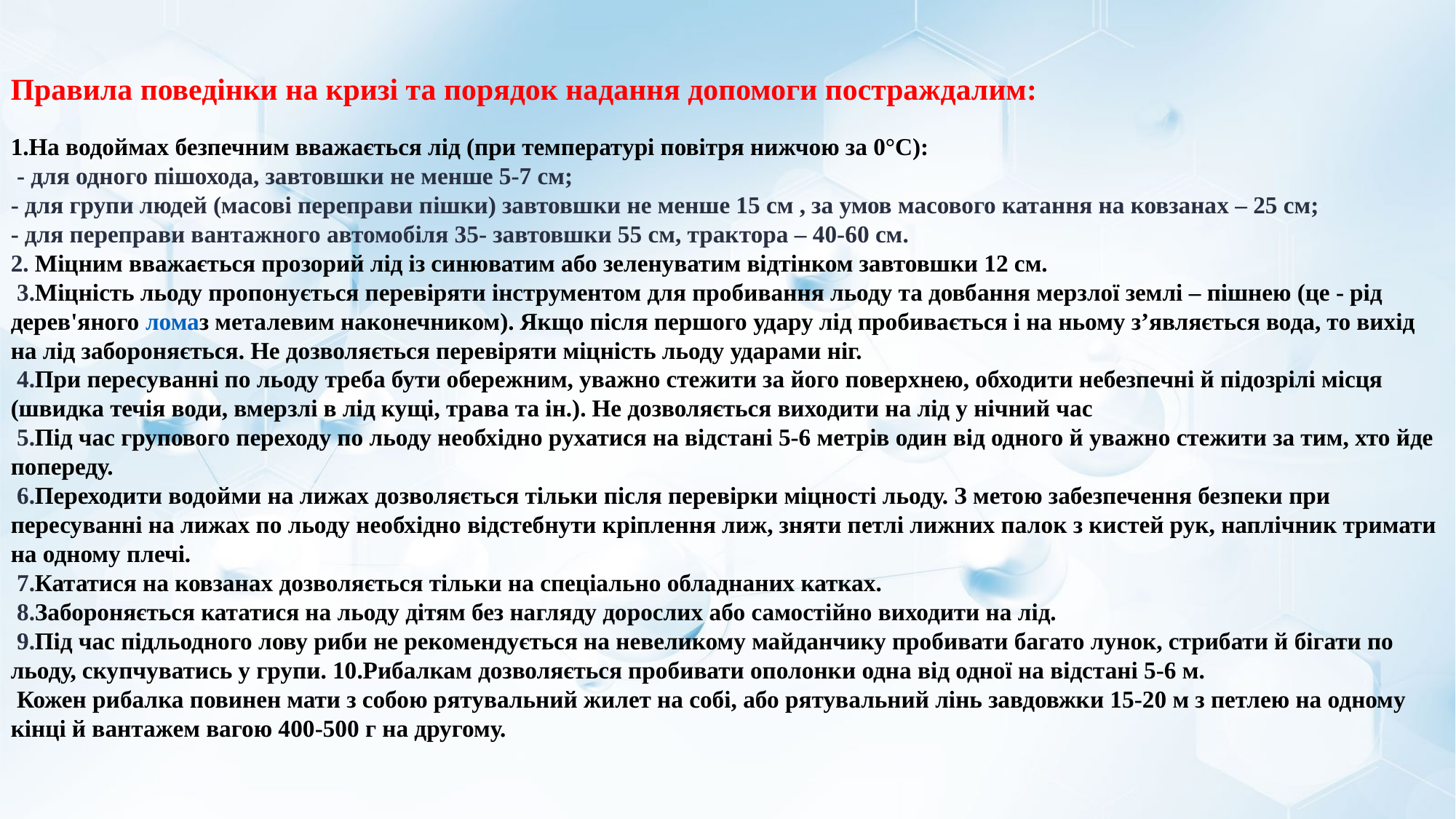

Правила поведінки на кризі та порядок надання допомоги постраждалим:

На водоймах безпечним вважається лід (при температурі повітря нижчою за 0°С):
 - для одного пішохода, завтовшки не менше 5-7 см;
- для групи людей (масові переправи пішки) завтовшки не менше 15 см , за умов масового катання на ковзанах – 25 см;
- для переправи вантажного автомобіля 35- завтовшки 55 см, трактора – 40-60 см.
2. Міцним вважається прозорий лід із синюватим або зеленуватим відтінком завтовшки 12 см.
 3.Міцність льоду пропонується перевіряти інструментом для пробивання льоду та довбання мерзлої землі – пішнею (це - рід дерев'яного ломаз металевим наконечником). Якщо після першого удару лід пробивається і на ньому з’являється вода, то вихід на лід забороняється. Не дозволяється перевіряти міцність льоду ударами ніг.
 4.При пересуванні по льоду треба бути обережним, уважно стежити за його поверхнею, обходити небезпечні й підозрілі місця (швидка течія води, вмерзлі в лід кущі, трава та ін.). Не дозволяється виходити на лід у нічний час
 5.Під час групового переходу по льоду необхідно рухатися на відстані 5-6 метрів один від одного й уважно стежити за тим, хто йде попереду.
 6.Переходити водойми на лижах дозволяється тільки після перевірки міцності льоду. З метою забезпечення безпеки при пересуванні на лижах по льоду необхідно відстебнути кріплення лиж, зняти петлі лижних палок з кистей рук, наплічник тримати на одному плечі.
 7.Кататися на ковзанах дозволяється тільки на спеціально обладнаних катках.
 8.Забороняється кататися на льоду дітям без нагляду дорослих або самостійно виходити на лід.
 9.Під час підльодного лову риби не рекомендується на невеликому майданчику пробивати багато лунок, стрибати й бігати по льоду, скупчуватись у групи. 10.Рибалкам дозволяється пробивати ополонки одна від одної на відстані 5-6 м.
 Кожен рибалка повинен мати з собою рятувальний жилет на собі, або рятувальний лінь завдовжки 15-20 м з петлею на одному кінці й вантажем вагою 400-500 г на другому.